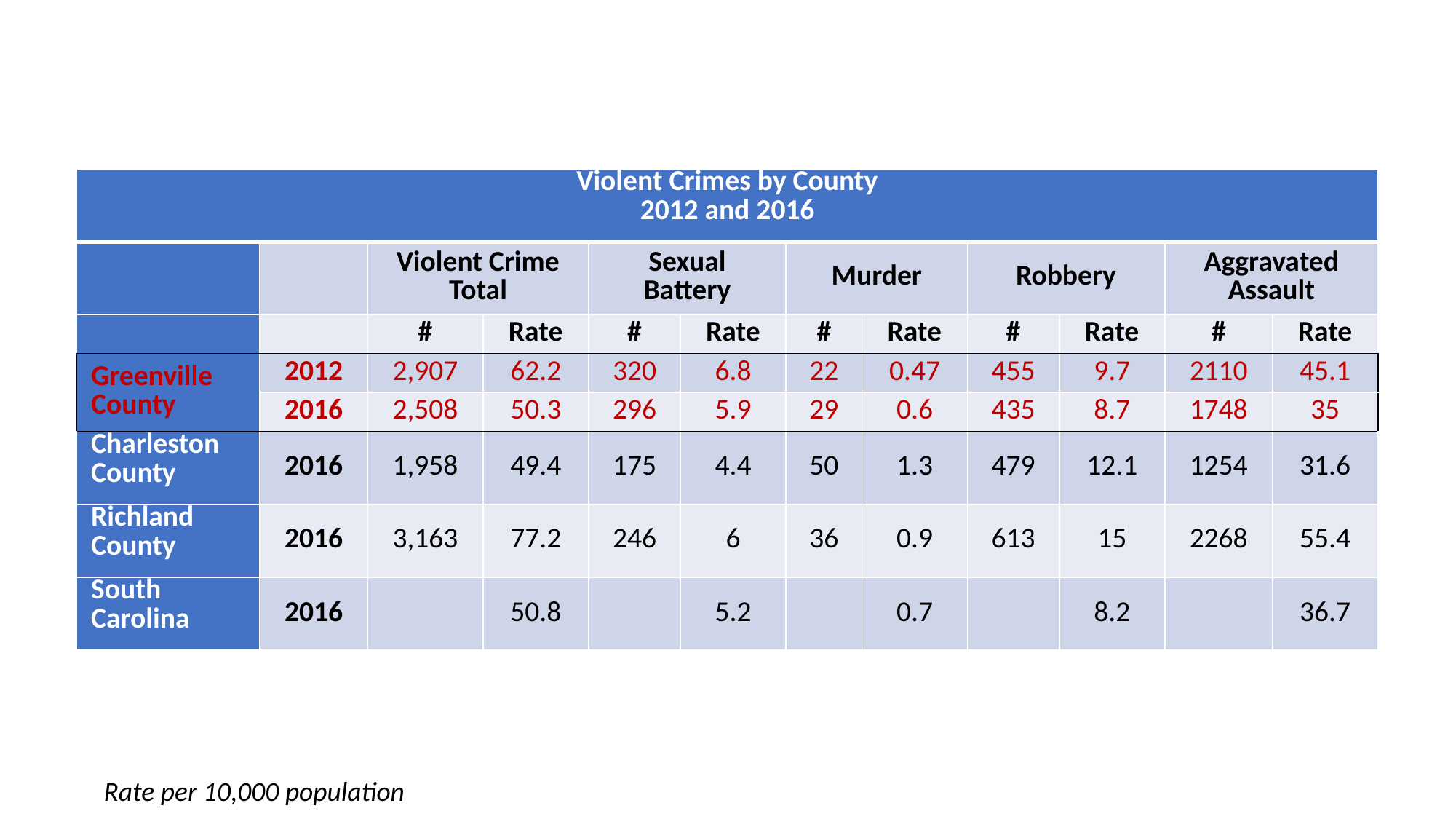

| Violent Crimes by County 2012 and 2016 |  |  |  |  |  |  |  |  |  |  |  |
| --- | --- | --- | --- | --- | --- | --- | --- | --- | --- | --- | --- |
|  |  | Violent Crime Total |  | Sexual Battery |  | Murder |  | Robbery |  | Aggravated Assault |  |
|  |  | # | Rate | # | Rate | # | Rate | # | Rate | # | Rate |
| Greenville County | 2012 | 2,907 | 62.2 | 320 | 6.8 | 22 | 0.47 | 455 | 9.7 | 2110 | 45.1 |
|  | 2016 | 2,508 | 50.3 | 296 | 5.9 | 29 | 0.6 | 435 | 8.7 | 1748 | 35 |
| Charleston County | 2016 | 1,958 | 49.4 | 175 | 4.4 | 50 | 1.3 | 479 | 12.1 | 1254 | 31.6 |
| Richland County | 2016 | 3,163 | 77.2 | 246 | 6 | 36 | 0.9 | 613 | 15 | 2268 | 55.4 |
| South Carolina | 2016 |  | 50.8 |  | 5.2 |  | 0.7 |  | 8.2 |  | 36.7 |
Rate per 10,000 population